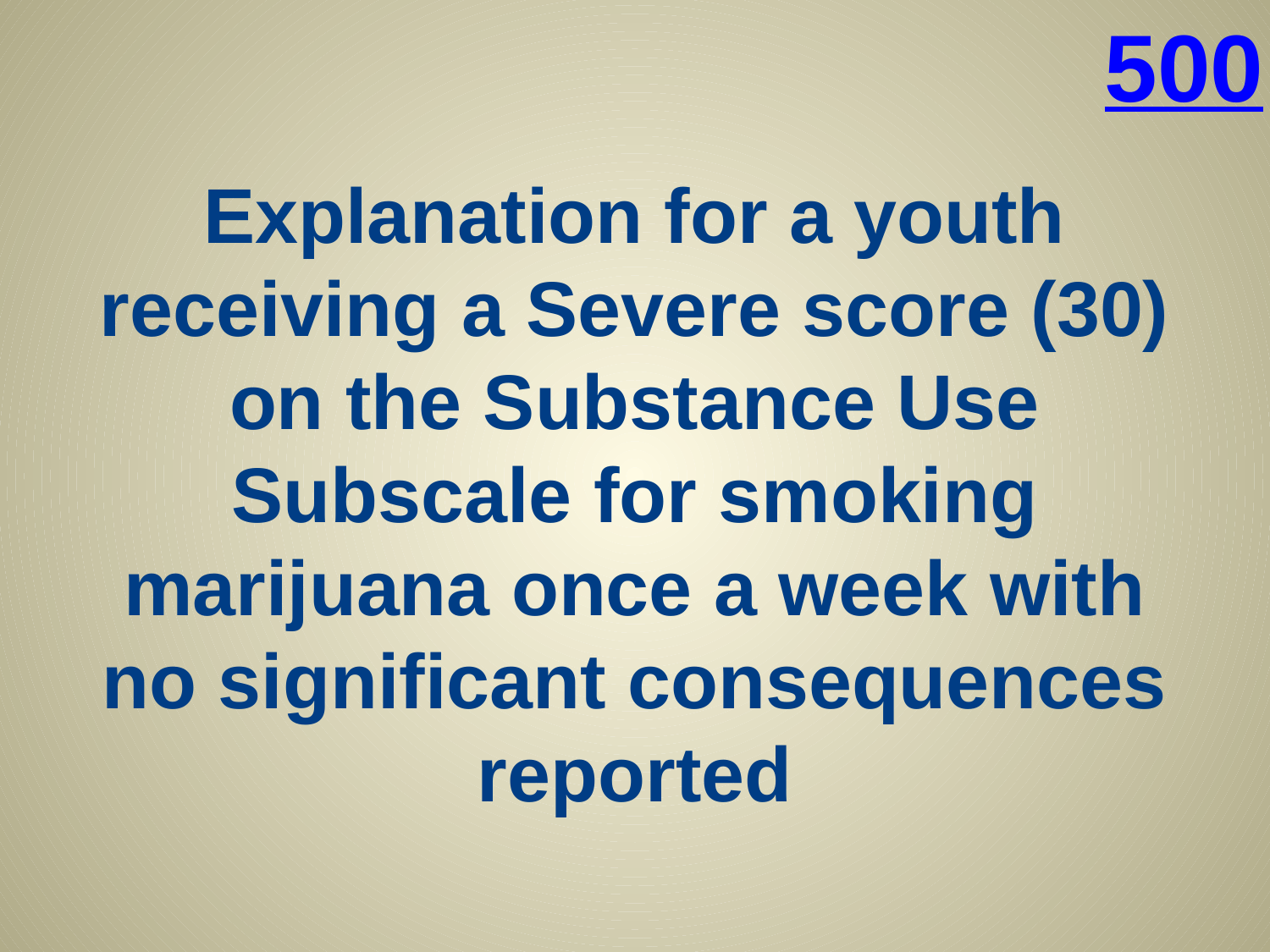

500
# Explanation for a youth receiving a Severe score (30) on the Substance Use Subscale for smoking marijuana once a week with no significant consequences reported